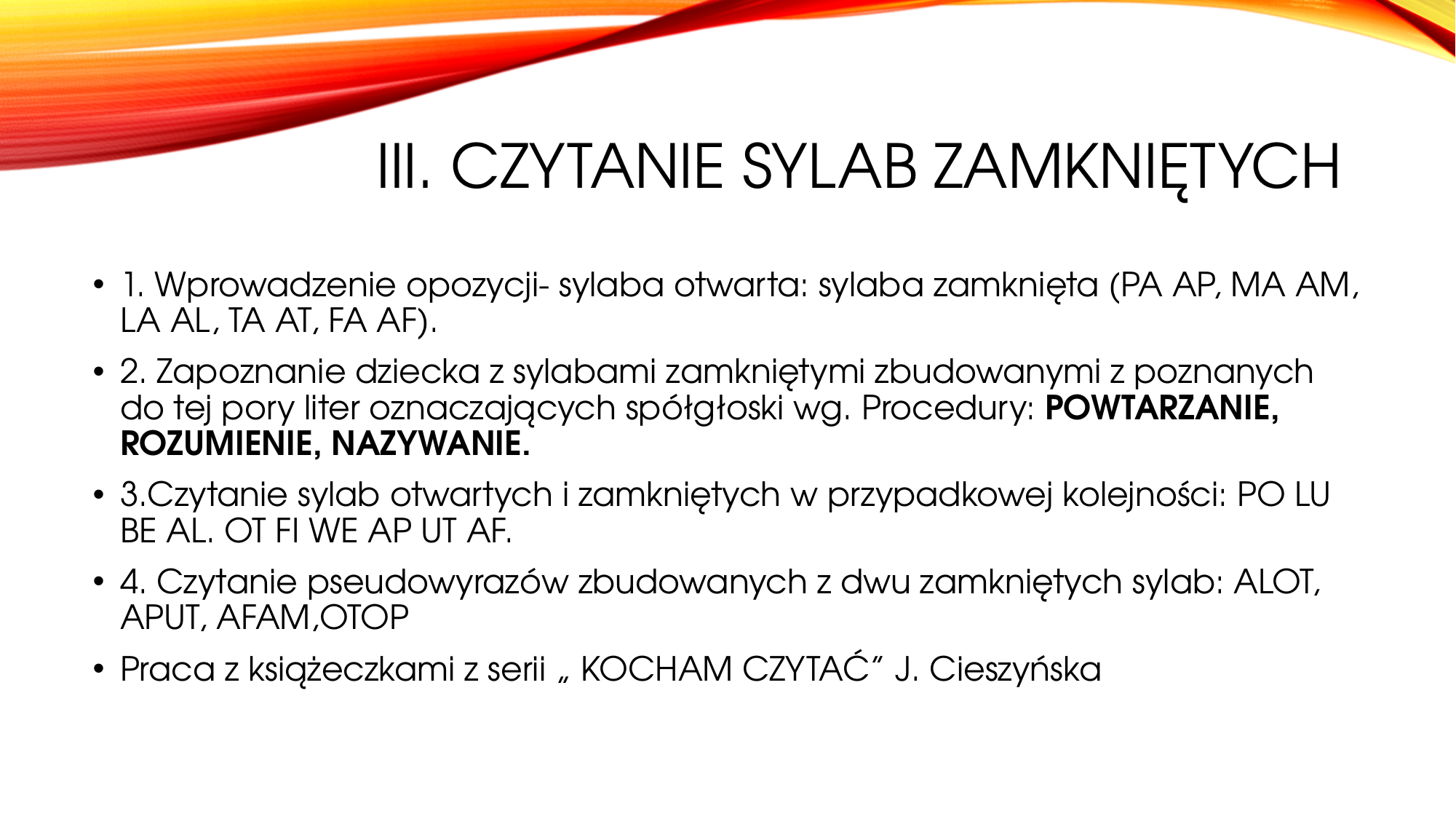

# III. Czytanie sylab zamkniętych
1. Wprowadzenie opozycji- sylaba otwarta: sylaba zamknięta (PA AP, MA AM, LA AL, TA AT, FA AF).
2. Zapoznanie dziecka z sylabami zamkniętymi zbudowanymi z poznanych do tej pory liter oznaczających spółgłoski wg. Procedury: POWTARZANIE, ROZUMIENIE, NAZYWANIE.
3.Czytanie sylab otwartych i zamkniętych w przypadkowej kolejności: PO LU BE AL. OT FI WE AP UT AF.
4. Czytanie pseudowyrazów zbudowanych z dwu zamkniętych sylab: ALOT, APUT, AFAM,OTOP
Praca z książeczkami z serii „ KOCHAM CZYTAĆ” J. Cieszyńska